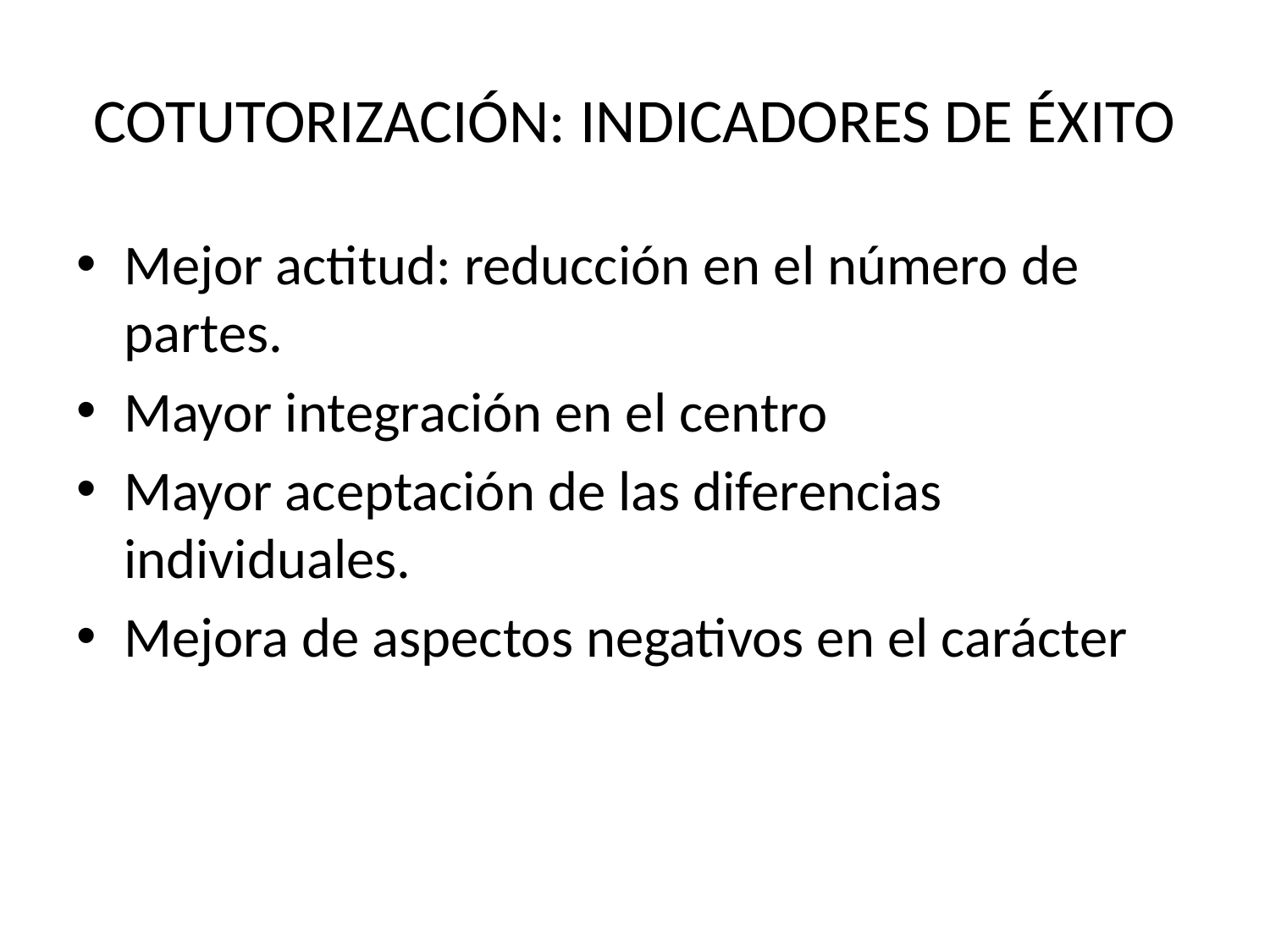

# COTUTORIZACIÓN: INDICADORES DE ÉXITO
Mejor actitud: reducción en el número de partes.
Mayor integración en el centro
Mayor aceptación de las diferencias individuales.
Mejora de aspectos negativos en el carácter